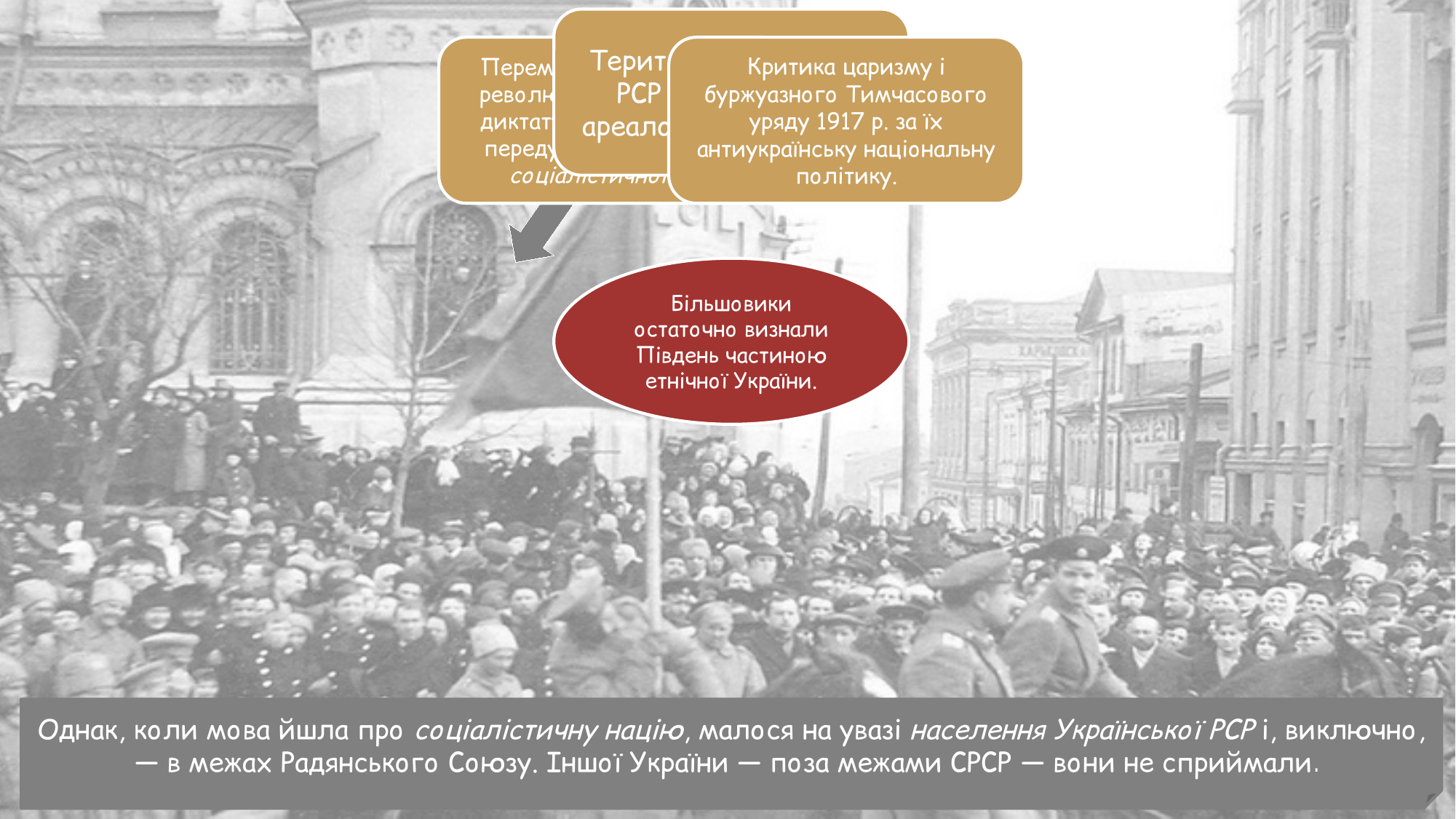

Більшовики остаточно визнали Південь частиною етнічної України.
Однак, коли мова йшла про соціалістичну націю, малося на увазі населення Української РСР і, виключно, — в межах Радянського Союзу. Іншої України — поза межами СРСР — вони не сприймали.